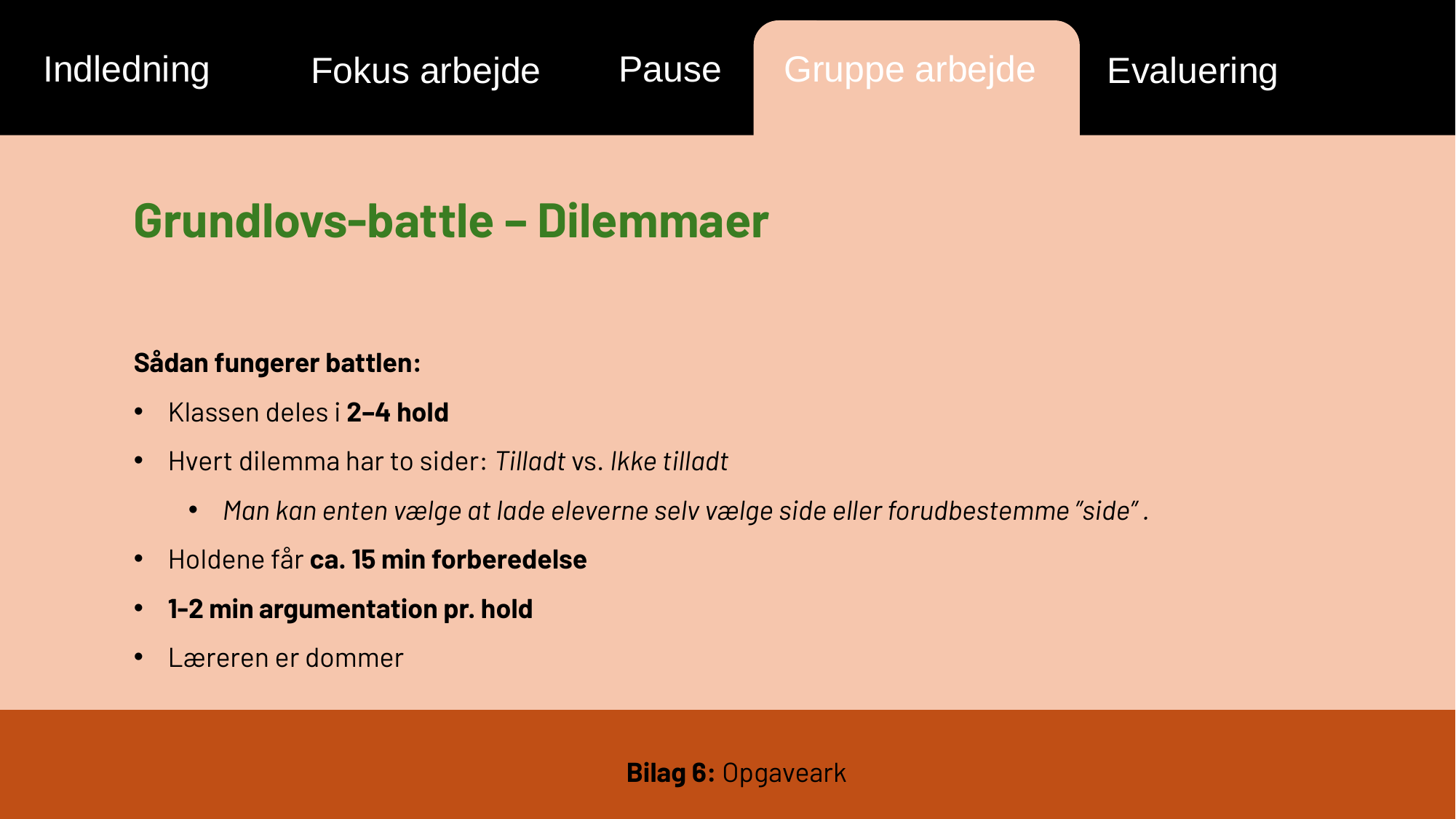

Gruppe arbejde
Pause
Indledning
Fokus arbejde
Evaluering
Grundlovs-battle – Dilemmaer

Sådan fungerer battlen:
Klassen deles i 2–4 hold
Hvert dilemma har to sider: Tilladt vs. Ikke tilladt
Man kan enten vælge at lade eleverne selv vælge side eller forudbestemme ”side” .
Holdene får ca. 15 min forberedelse
1-2 min argumentation pr. hold
Læreren er dommer
Bilag 6: Opgaveark